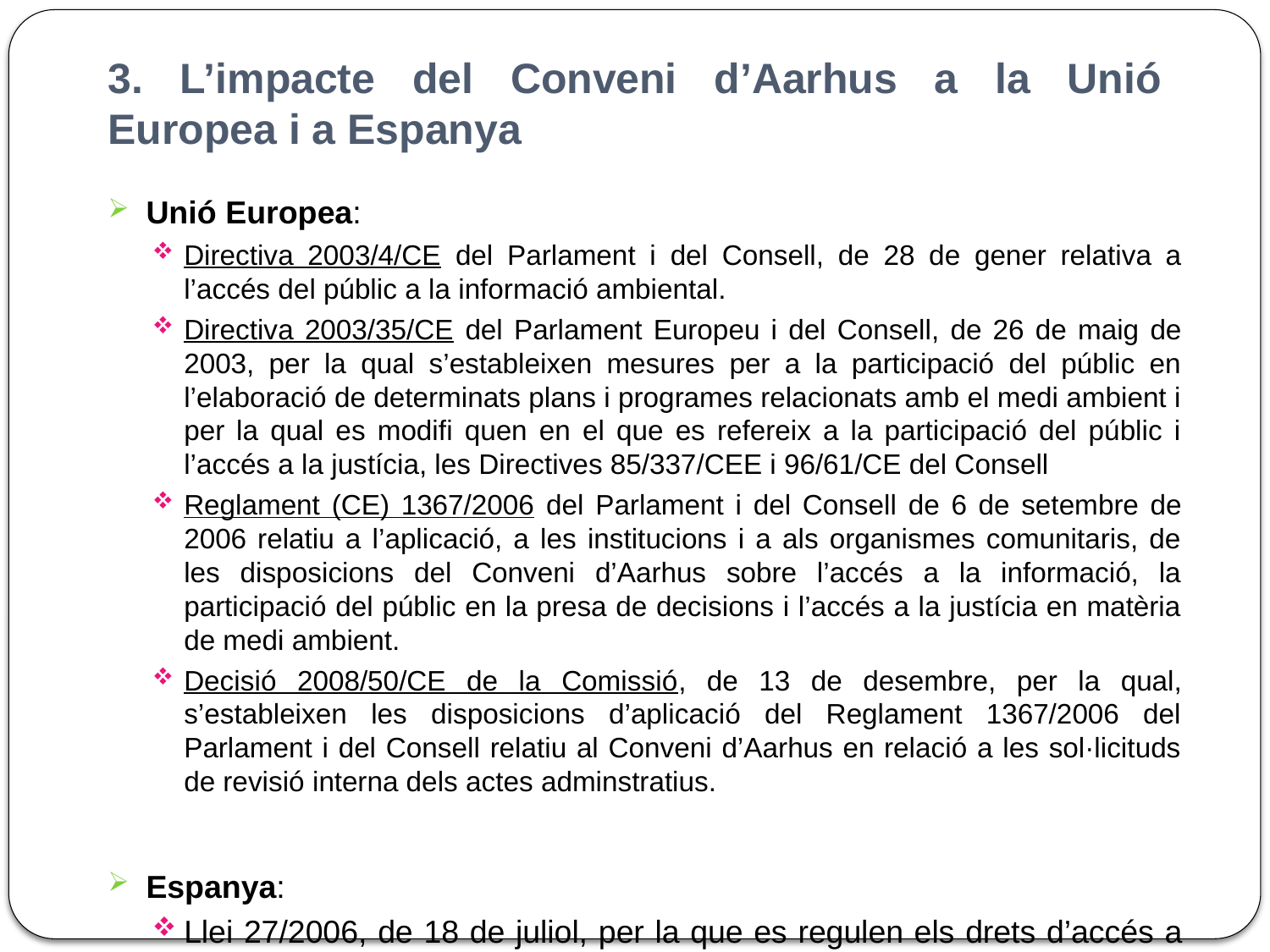

# 3. L’impacte del Conveni d’Aarhus a la Unió Europea i a Espanya
Unió Europea:
Directiva 2003/4/CE del Parlament i del Consell, de 28 de gener relativa a l’accés del públic a la informació ambiental.
Directiva 2003/35/CE del Parlament Europeu i del Consell, de 26 de maig de 2003, per la qual s’estableixen mesures per a la participació del públic en l’elaboració de determinats plans i programes relacionats amb el medi ambient i per la qual es modifi quen en el que es refereix a la participació del públic i l’accés a la justícia, les Directives 85/337/CEE i 96/61/CE del Consell
Reglament (CE) 1367/2006 del Parlament i del Consell de 6 de setembre de 2006 relatiu a l’aplicació, a les institucions i a als organismes comunitaris, de les disposicions del Conveni d’Aarhus sobre l’accés a la informació, la participació del públic en la presa de decisions i l’accés a la justícia en matèria de medi ambient.
Decisió 2008/50/CE de la Comissió, de 13 de desembre, per la qual, s’estableixen les disposicions d’aplicació del Reglament 1367/2006 del Parlament i del Consell relatiu al Conveni d’Aarhus en relació a les sol·licituds de revisió interna dels actes adminstratius.

Espanya:
Llei 27/2006, de 18 de juliol, per la que es regulen els drets d’accés a la informació, de participació pública i d’accés a la justícia en matèria de medi ambient.